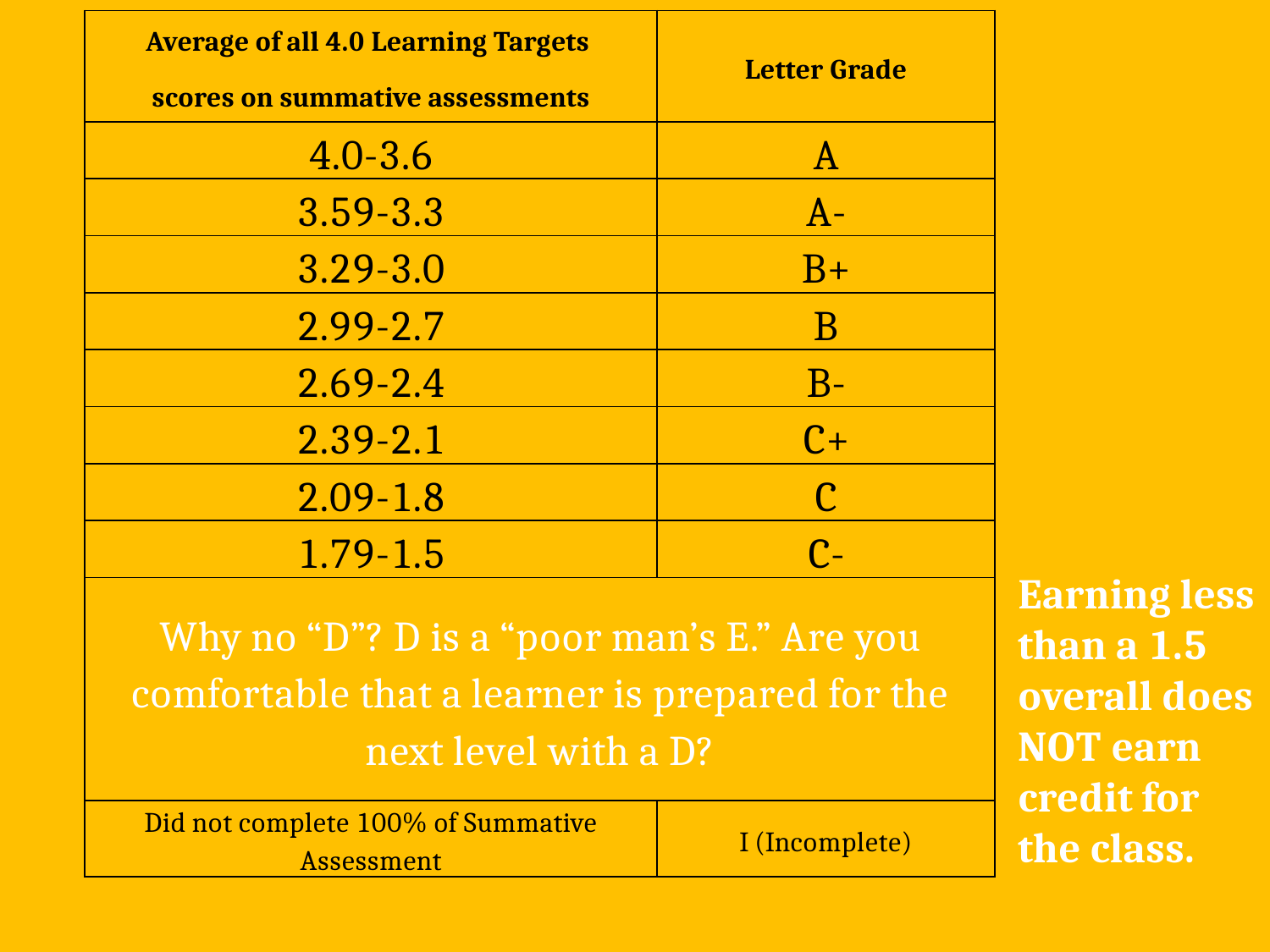

| Average of all 4.0 Learning Targets scores on summative assessments | Letter Grade |
| --- | --- |
| 4.0-3.6 | A |
| 3.59-3.3 | A- |
| 3.29-3.0 | B+ |
| 2.99-2.7 | B |
| 2.69-2.4 | B- |
| 2.39-2.1 | C+ |
| 2.09-1.8 | C |
| 1.79-1.5 | C- |
| Why no “D”? D is a “poor man’s E.” Are you comfortable that a learner is prepared for the next level with a D? |  |
| Did not complete 100% of Summative Assessment | I (Incomplete) |
Earning less than a 1.5 overall does NOT earn credit for the class.